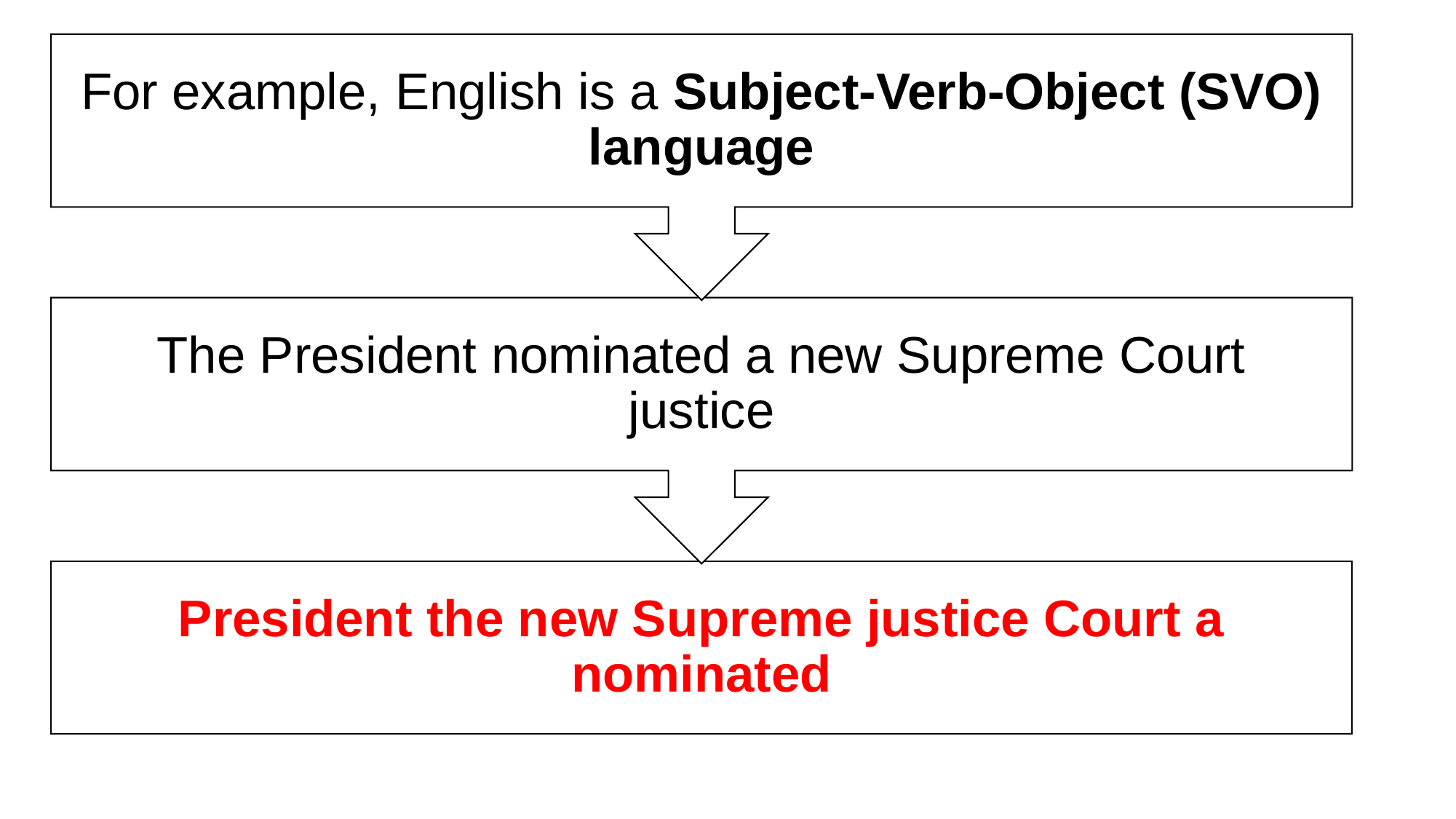

President the new Supreme justice Court a nominated
The President nominated a new Supreme Court justice
For example, English is a Subject-Verb-Object (SVO) language